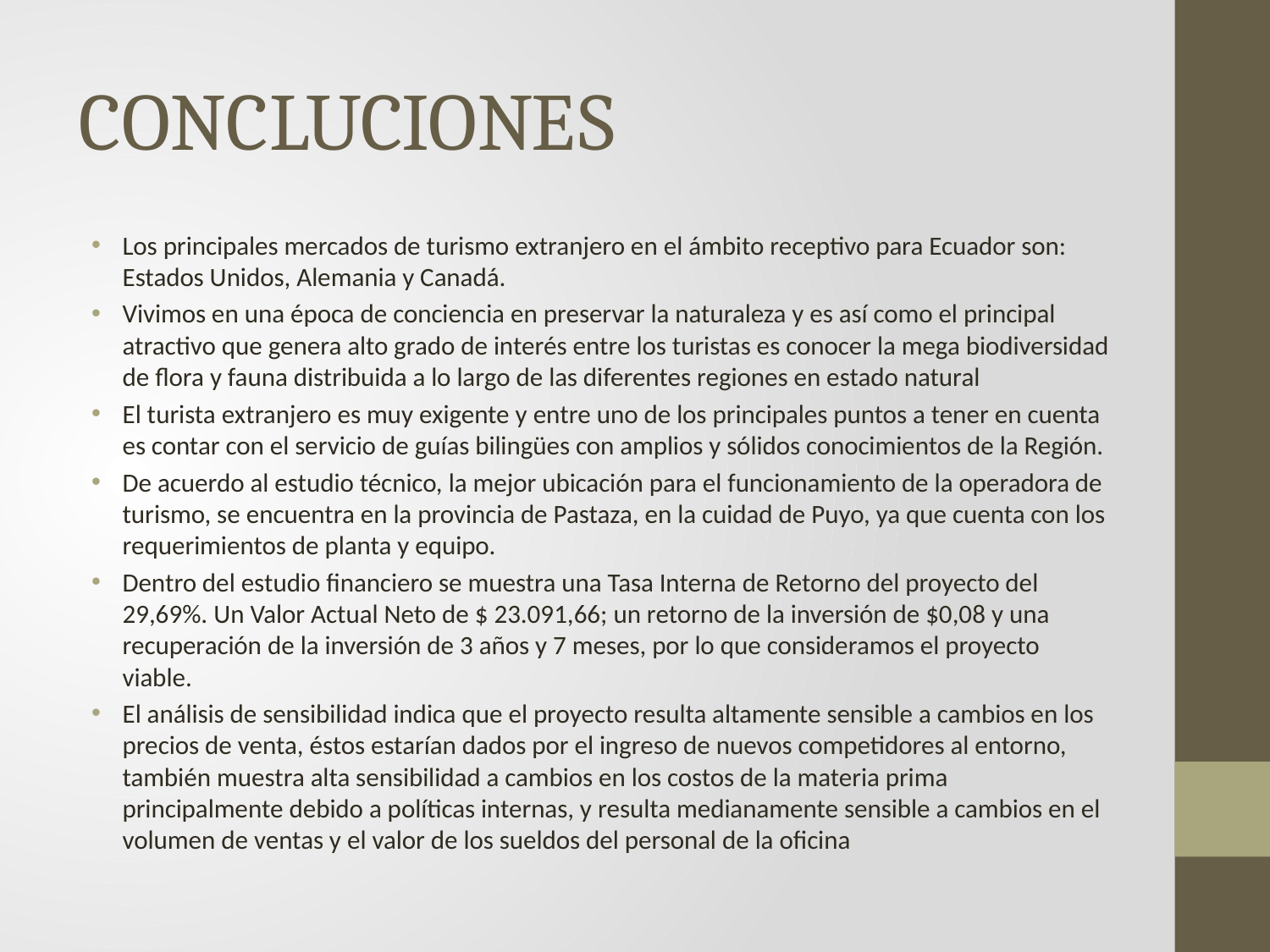

# CONCLUCIONES
Los principales mercados de turismo extranjero en el ámbito receptivo para Ecuador son: Estados Unidos, Alemania y Canadá.
Vivimos en una época de conciencia en preservar la naturaleza y es así como el principal atractivo que genera alto grado de interés entre los turistas es conocer la mega biodiversidad de flora y fauna distribuida a lo largo de las diferentes regiones en estado natural
El turista extranjero es muy exigente y entre uno de los principales puntos a tener en cuenta es contar con el servicio de guías bilingües con amplios y sólidos conocimientos de la Región.
De acuerdo al estudio técnico, la mejor ubicación para el funcionamiento de la operadora de turismo, se encuentra en la provincia de Pastaza, en la cuidad de Puyo, ya que cuenta con los requerimientos de planta y equipo.
Dentro del estudio financiero se muestra una Tasa Interna de Retorno del proyecto del 29,69%. Un Valor Actual Neto de $ 23.091,66; un retorno de la inversión de $0,08 y una recuperación de la inversión de 3 años y 7 meses, por lo que consideramos el proyecto viable.
El análisis de sensibilidad indica que el proyecto resulta altamente sensible a cambios en los precios de venta, éstos estarían dados por el ingreso de nuevos competidores al entorno, también muestra alta sensibilidad a cambios en los costos de la materia prima principalmente debido a políticas internas, y resulta medianamente sensible a cambios en el volumen de ventas y el valor de los sueldos del personal de la oficina